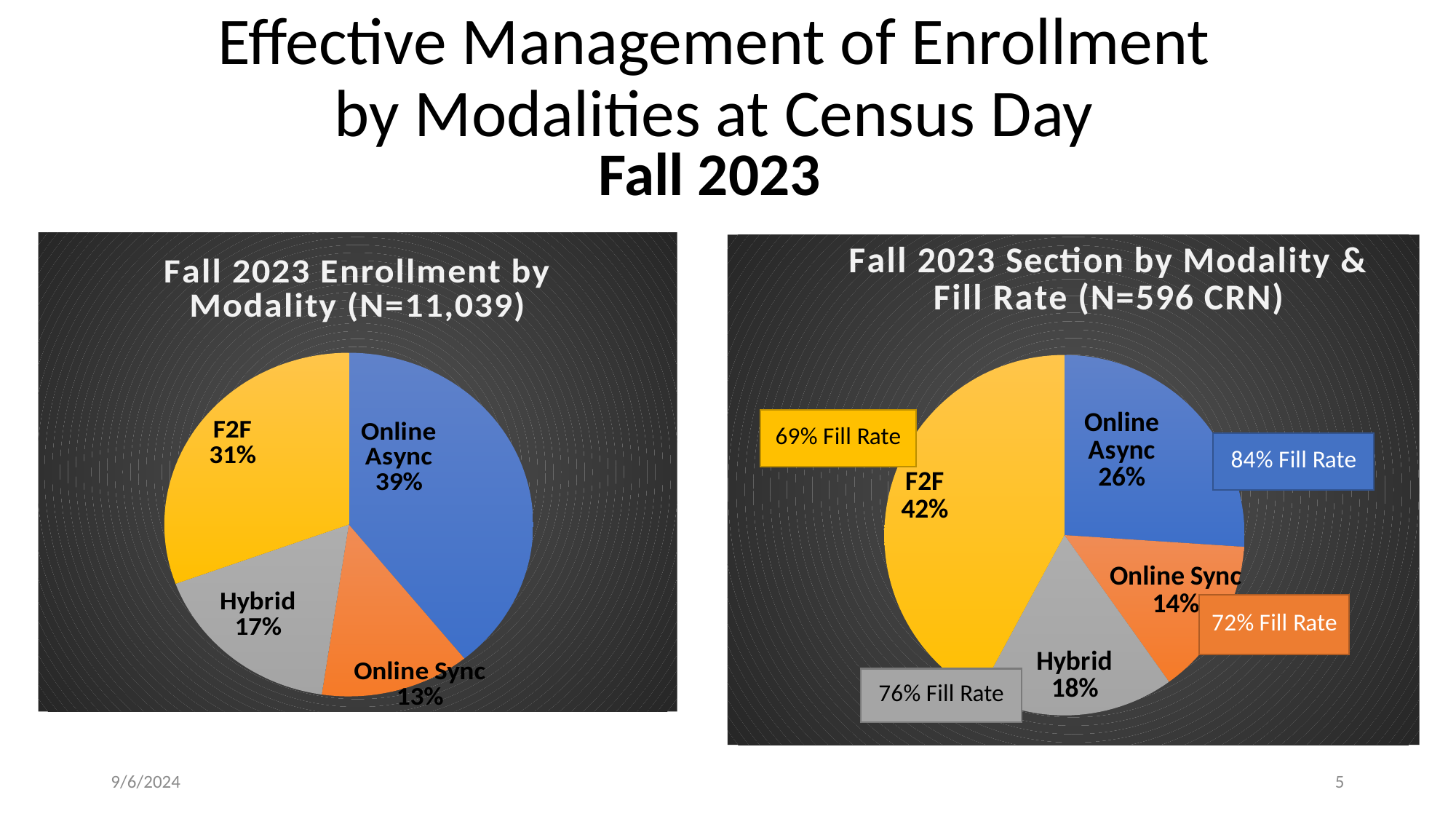

# Effective Management of Enrollment by Modalities at Census Day
Fall 2023

### Chart: Fall 2023 Enrollment by Modality (N=11,039)

| Category |  |
|---|---|
| Online Async | 4330.0 |
| Online Sync | 1448.0 |
| Hybrid | 1883.0 |
| F2F | 3378.0 |

### Chart: Fall 2023 Section by Modality & Fill Rate (N=596 CRN)

| Category |  |
|---|---|
| Online Async | 157.0 |
| Online Sync | 85.0 |
| Hybrid | 107.0 |
| F2F | 254.0 |
9/6/2024
5